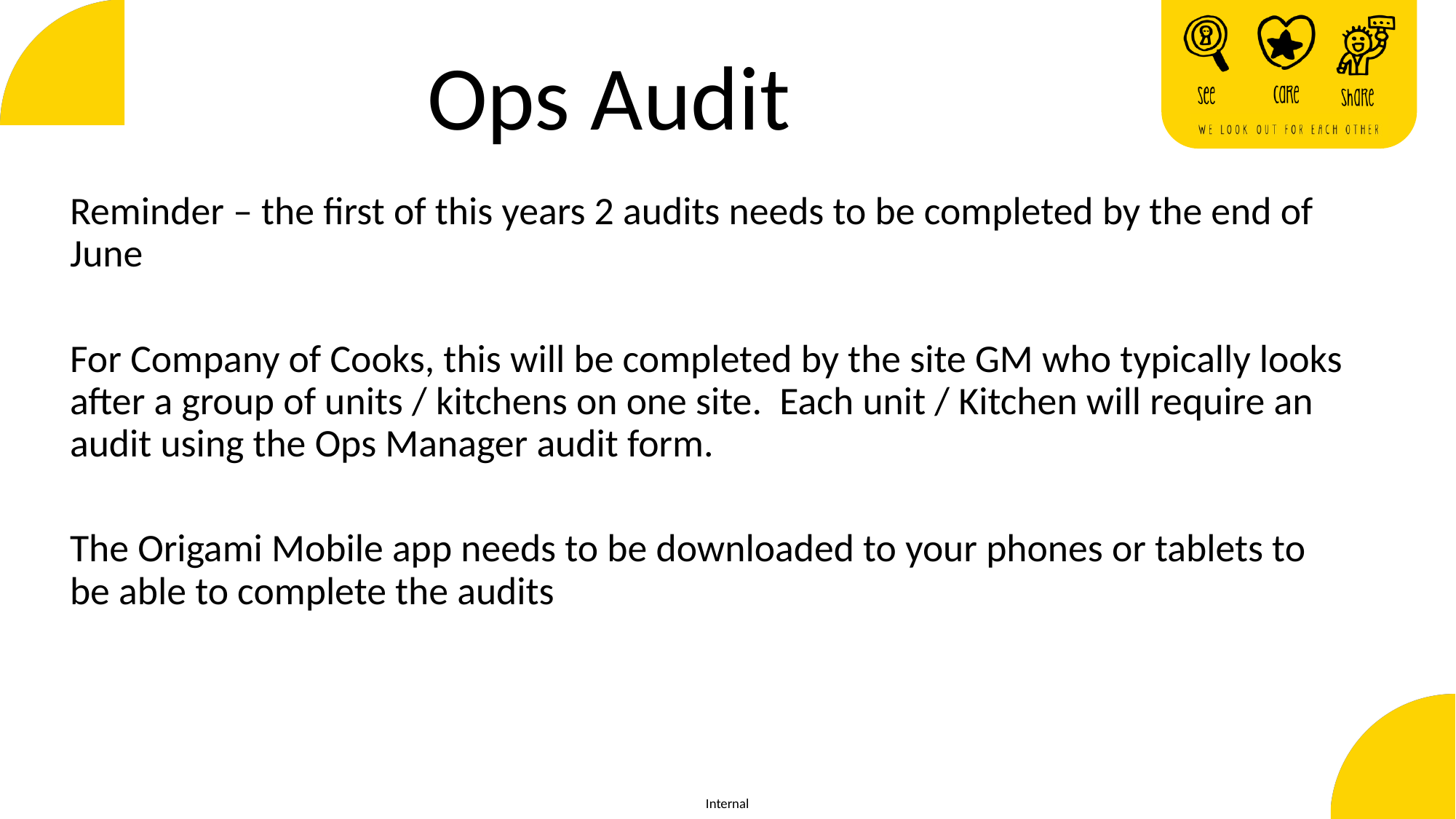

# Ops Audit

Reminder – the first of this years 2 audits needs to be completed by the end of June

For Company of Cooks, this will be completed by the site GM who typically looks after a group of units / kitchens on one site.  Each unit / Kitchen will require an audit using the Ops Manager audit form.

The Origami Mobile app needs to be downloaded to your phones or tablets to be able to complete the audits